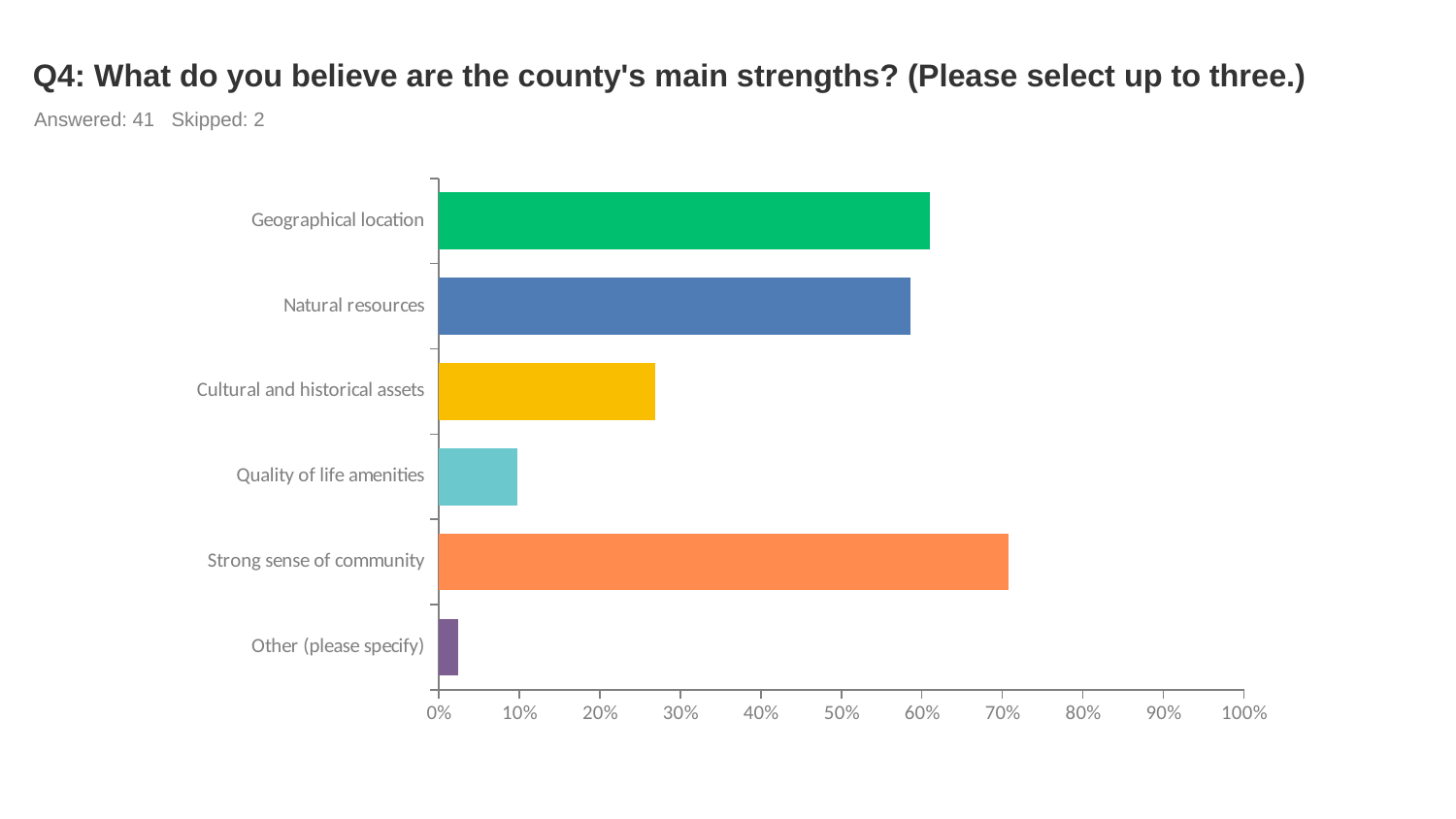

# Q4: What do you believe are the county's main strengths? (Please select up to three.)
Answered: 41   Skipped: 2

### Chart

| Category |   |
|---|---|
| Geographical location | 0.6098 |
| Natural resources | 0.5854 |
| Cultural and historical assets | 0.2683 |
| Quality of life amenities | 0.0976 |
| Strong sense of community | 0.7073 |
| Other (please specify) | 0.0244 |